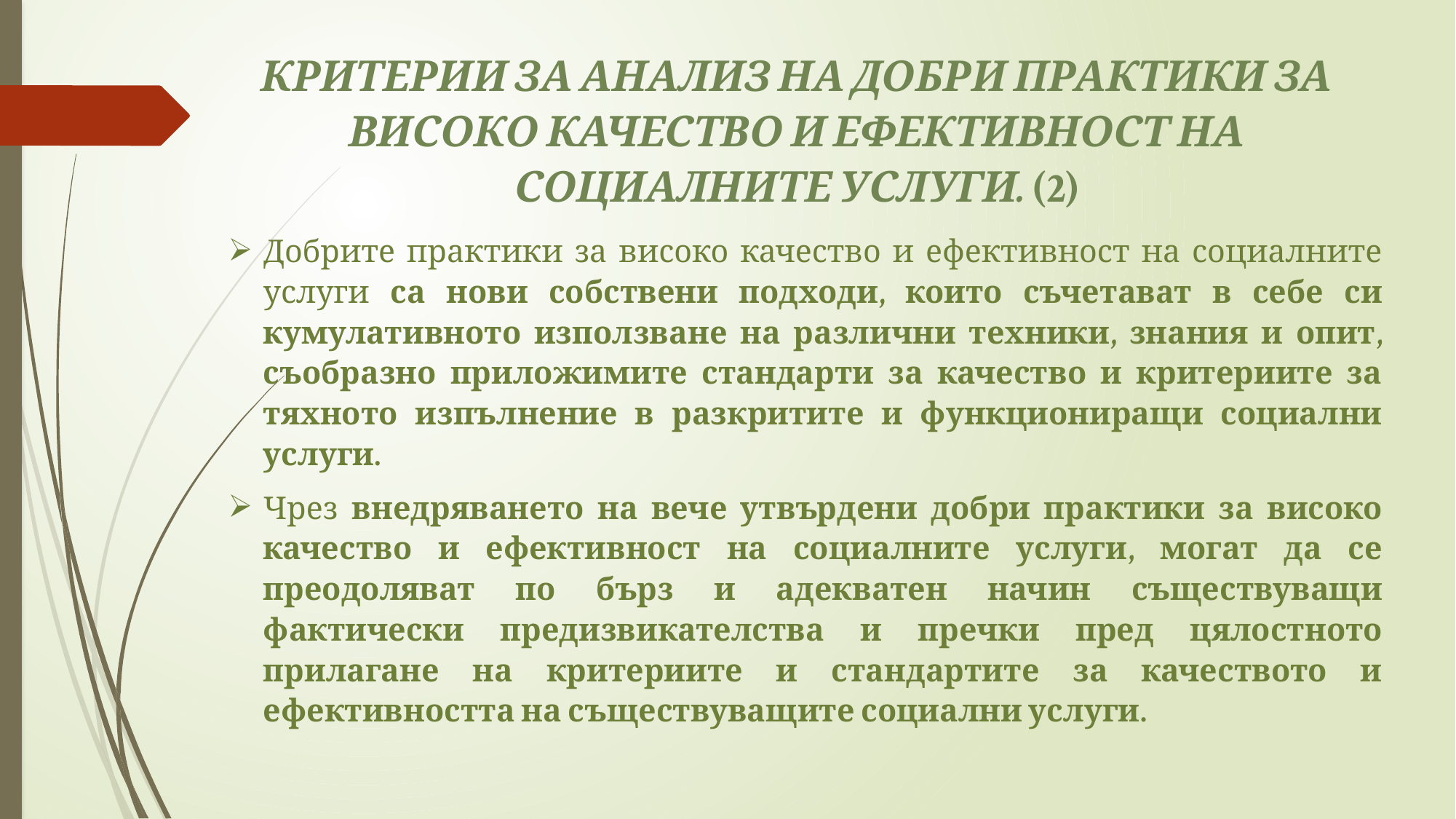

# КРИТЕРИИ ЗА АНАЛИЗ НА ДОБРИ ПРАКТИКИ ЗА ВИСОКО КАЧЕСТВО И ЕФЕКТИВНОСТ НА СОЦИАЛНИТЕ УСЛУГИ. (2)
Добрите практики за високо качество и ефективност на социалните услуги са нови собствени подходи, които съчетават в себе си кумулативното използване на различни техники, знания и опит, съобразно приложимите стандарти за качество и критериите за тяхното изпълнение в разкритите и функциониращи социални услуги.
Чрез внедряването на вече утвърдени добри практики за високо качество и ефективност на социалните услуги, могат да се преодоляват по бърз и адекватен начин съществуващи фактически предизвикателства и пречки пред цялостното прилагане на критериите и стандартите за качеството и ефективността на съществуващите социални услуги.